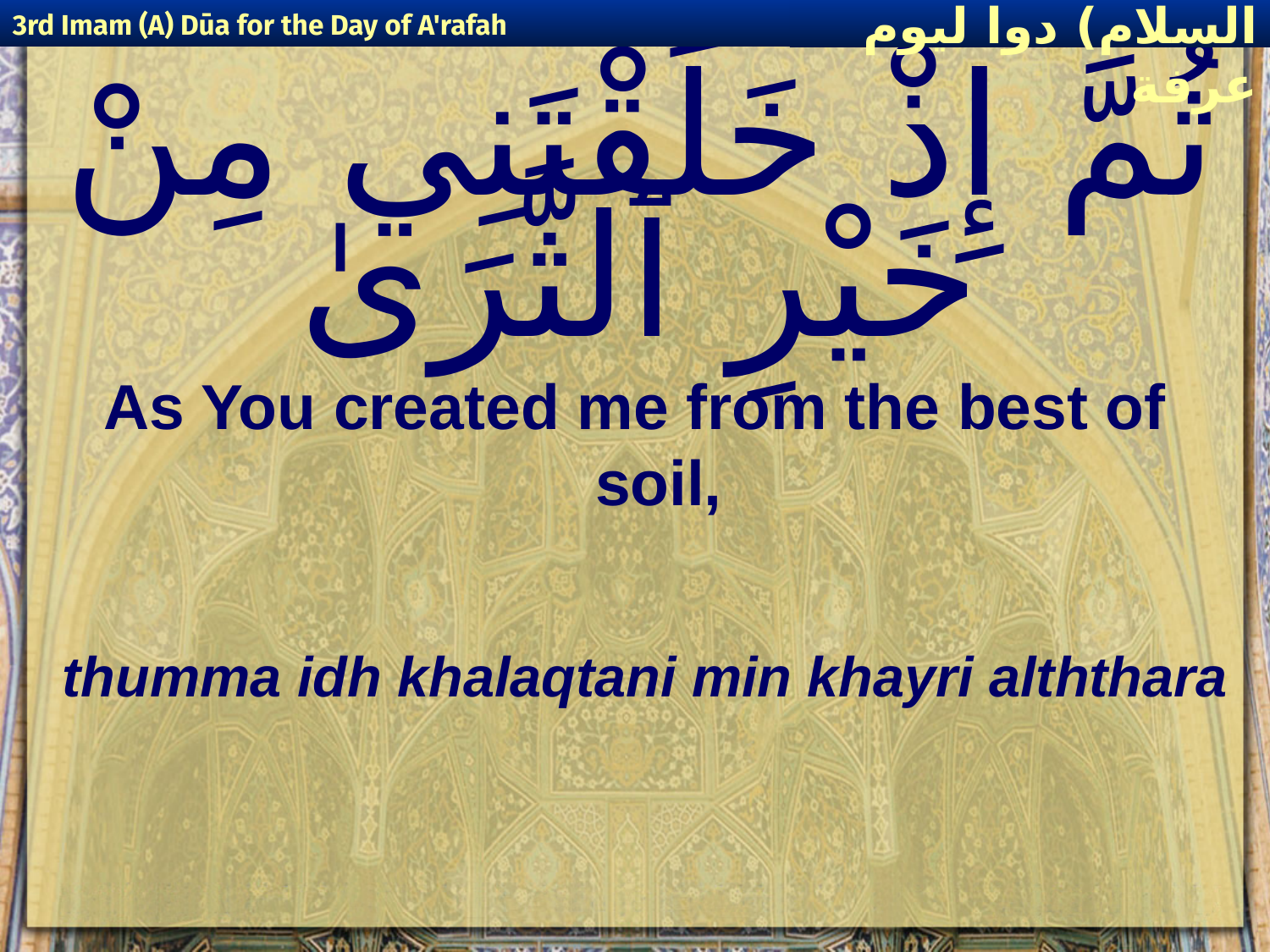

3rd Imam (A) Dūa for the Day of A'rafah
إمام حسين(عليه السلام) دوا ليوم عرفة
# ثُمَّ إِذْ خَلَقْتَنِي مِنْ خَيْرِ ٱلثَّرَىٰ
As You created me from the best of soil,
thumma idh khalaqtani min khayri alththara